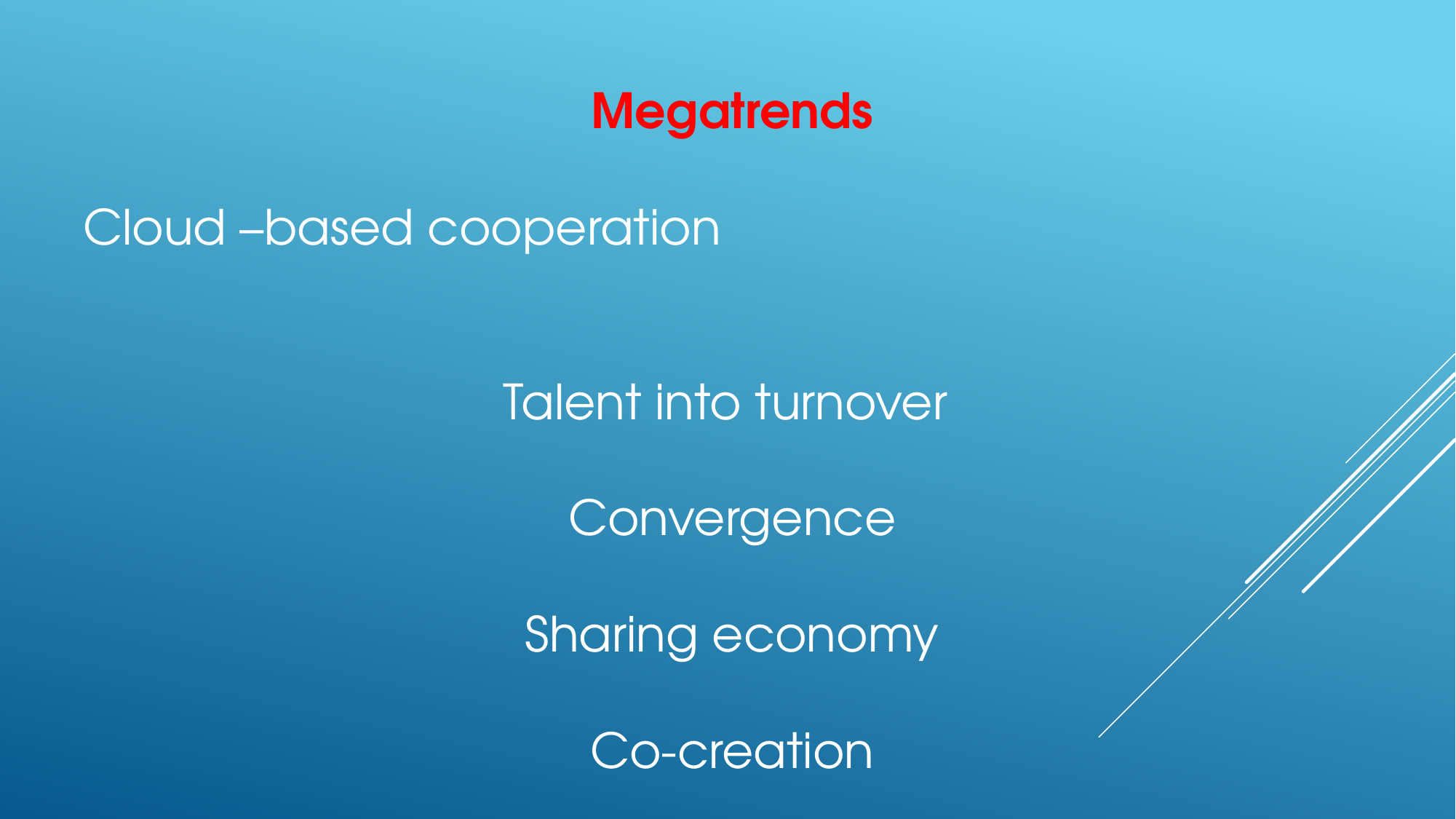

Megatrends

Cloud –based cooperation

Talent into turnover
                                                                          Convergence

Sharing economy

Co-creation